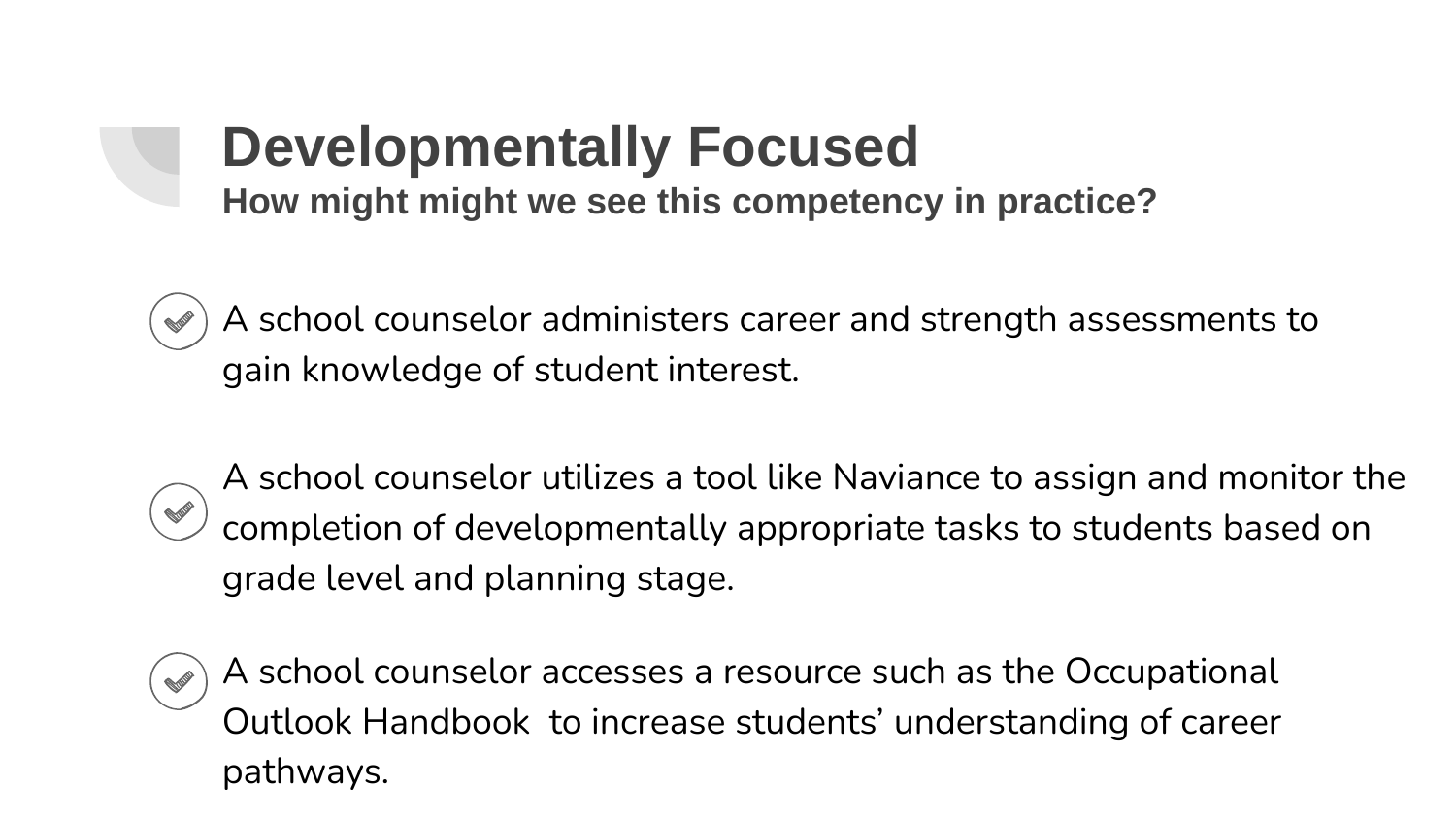

# Developmentally Focused
How might might we see this competency in practice?

A school counselor administers career and strength assessments to gain knowledge of student interest.

A school counselor utilizes a tool like Naviance to assign and monitor the completion of developmentally appropriate tasks to students based on grade level and planning stage.

A school counselor accesses a resource such as the Occupational Outlook Handbook  to increase students’ understanding of career pathways.